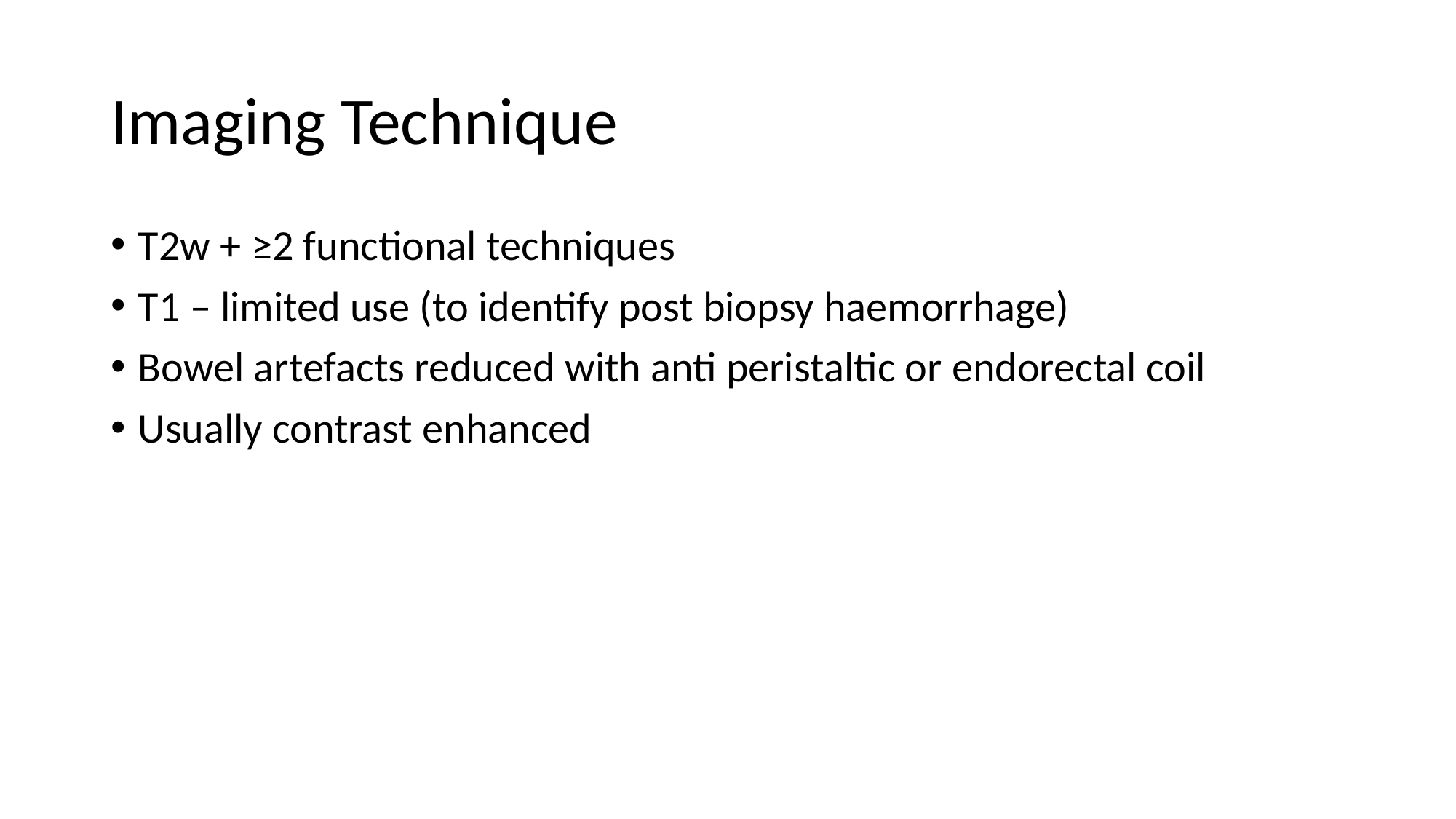

# Imaging Technique
T2w + ≥2 functional techniques
T1 – limited use (to identify post biopsy haemorrhage)
Bowel artefacts reduced with anti peristaltic or endorectal coil
Usually contrast enhanced